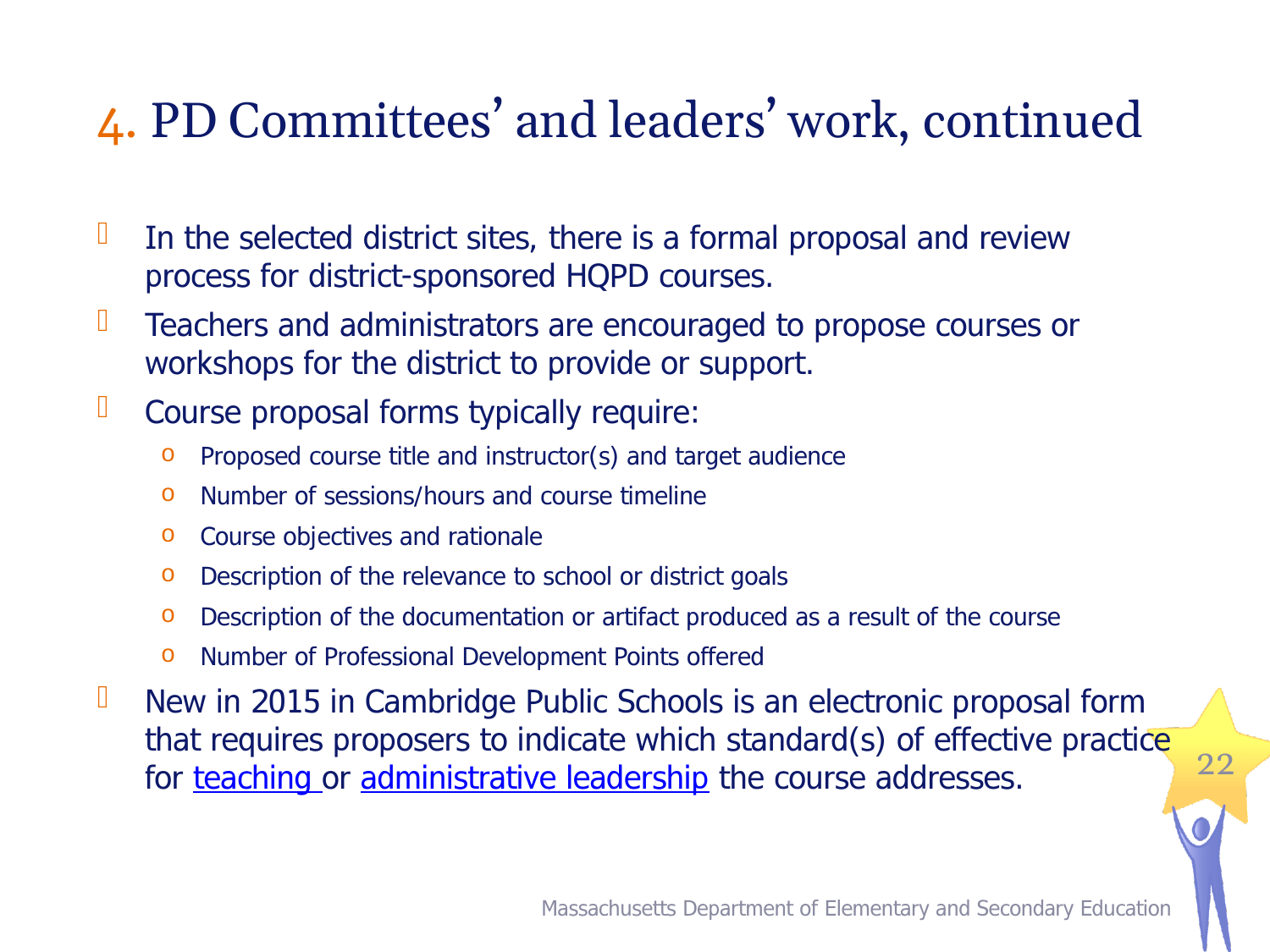

# 4. PD Committees’ and leaders’ work, continued
In the selected district sites, there is a formal proposal and review process for district-sponsored HQPD courses.
Teachers and administrators are encouraged to propose courses or workshops for the district to provide or support.
Course proposal forms typically require:
Proposed course title and instructor(s) and target audience
Number of sessions/hours and course timeline
Course objectives and rationale
Description of the relevance to school or district goals
Description of the documentation or artifact produced as a result of the course
Number of Professional Development Points offered
New in 2015 in Cambridge Public Schools is an electronic proposal form that requires proposers to indicate which standard(s) of effective practice for teaching or administrative leadership the course addresses.

22
Massachusetts Department of Elementary and Secondary Education